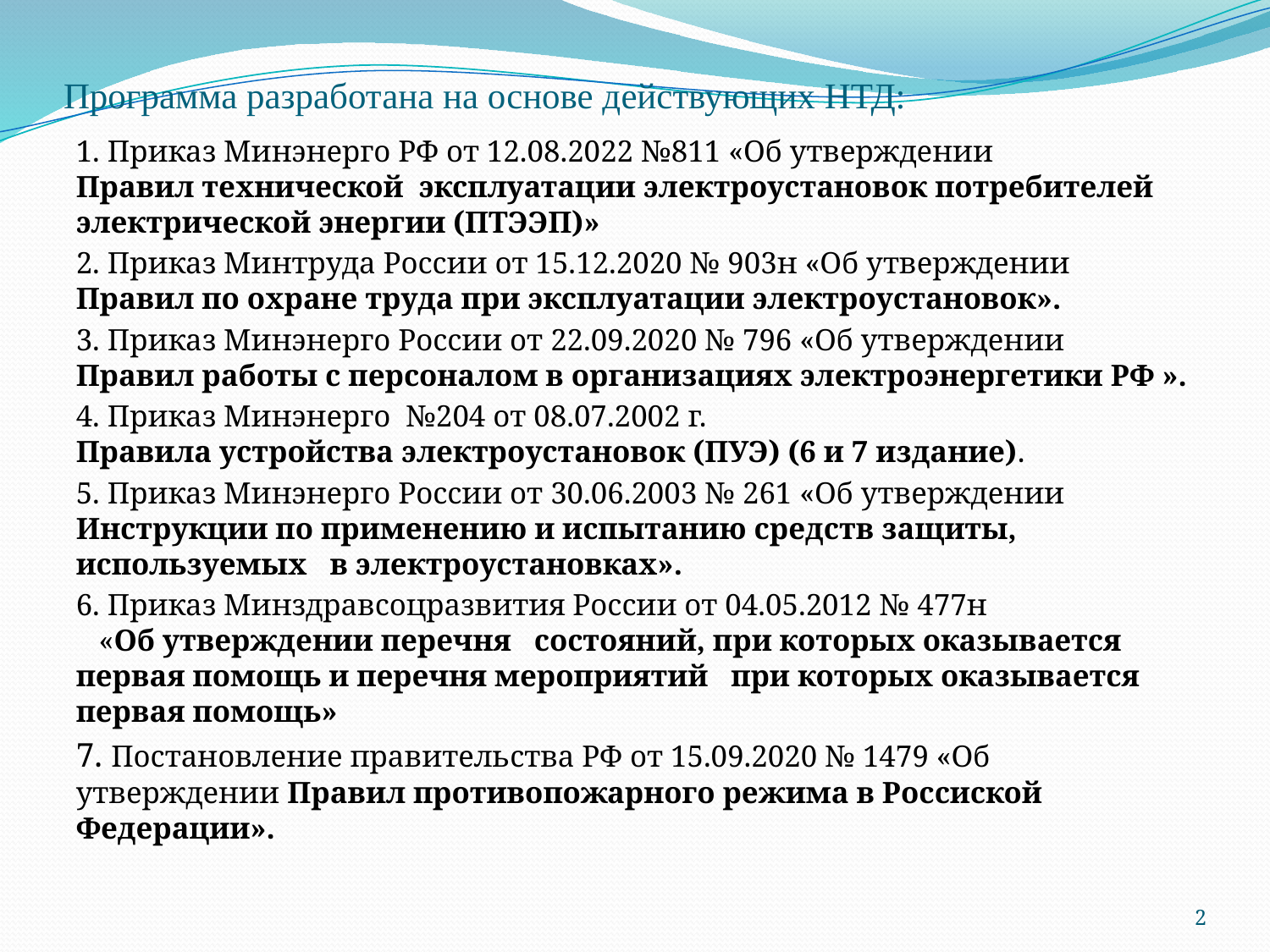

# Программа разработана на основе действующих НТД:
1. Приказ Минэнерго РФ от 12.08.2022 №811 «Об утверждении                        Правил технической  эксплуатации электроустановок потребителей электрической энергии (ПТЭЭП)»
2. Приказ Минтруда России от 15.12.2020 № 903н «Об утверждении                 Правил по охране труда при эксплуатации электроустановок».
3. Приказ Минэнерго России от 22.09.2020 № 796 «Об утверждении              Правил работы с персоналом в организациях электроэнергетики РФ ».
4. Приказ Минэнерго  №204 от 08.07.2002 г.                                                       Правила устройства электроустановок (ПУЭ) (6 и 7 издание).
5. Приказ Минэнерго России от 30.06.2003 № 261 «Об утверждении Инструкции по применению и испытанию средств защиты, используемых   в электроустановках».
6. Приказ Минздравсоцразвития России от 04.05.2012 № 477н                               «Об утверждении перечня   состояний, при которых оказывается первая помощь и перечня мероприятий   при которых оказывается первая помощь»
7. Постановление правительства РФ от 15.09.2020 № 1479 «Об утверждении Правил противопожарного режима в Россиской Федерации».

2